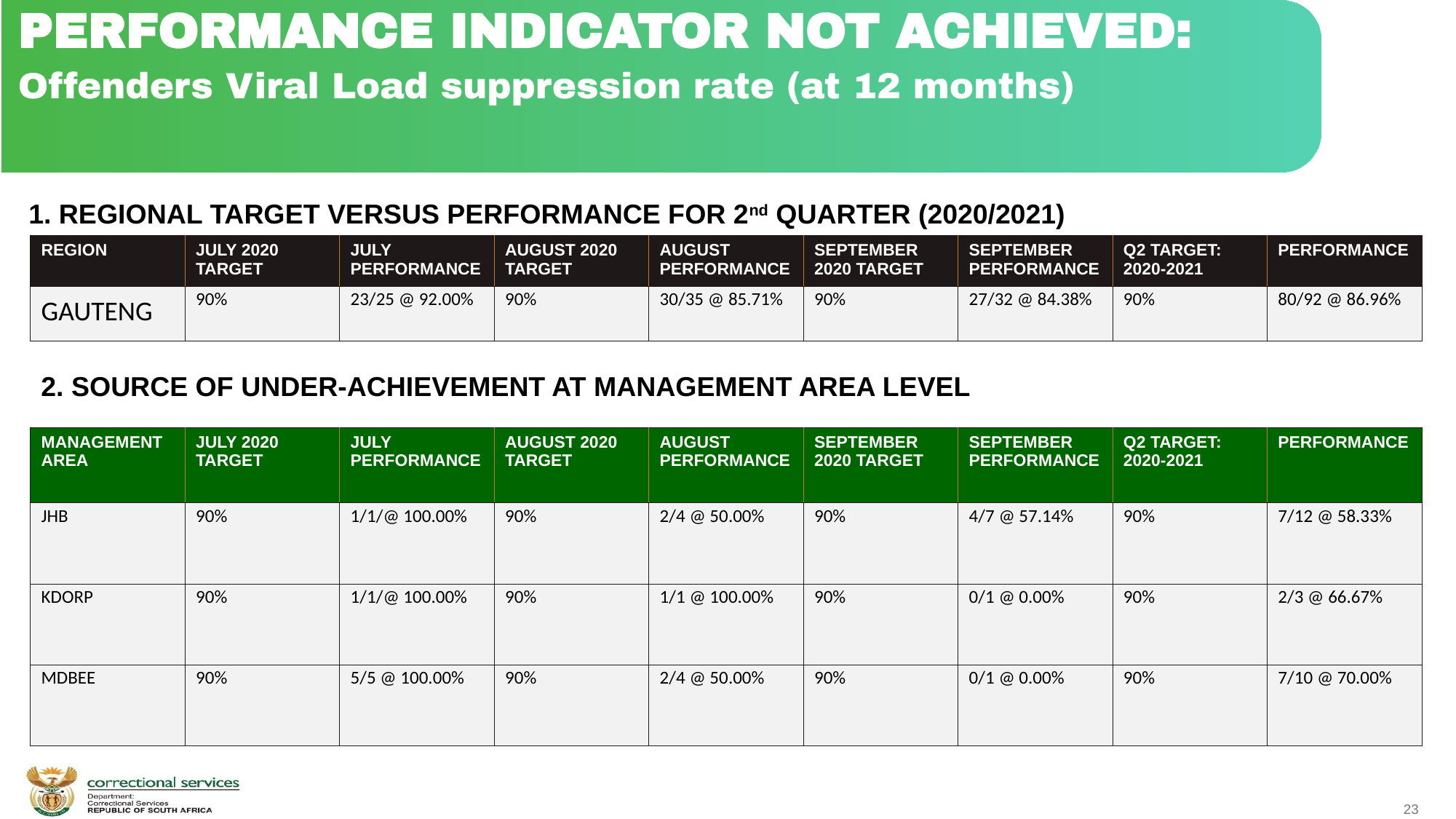

PERFORMANCE INDICATOR NOT ACHIEVED:
Offenders Viral Load suppression rate (at 12 months)

1. REGIONAL TARGET VERSUS PERFORMANCE FOR 2nd QUARTER (2020/2021)
| REGION | JULY 2020 TARGET | JULY PERFORMANCE | AUGUST 2020 TARGET | AUGUST PERFORMANCE | SEPTEMBER 2020 TARGET | SEPTEMBER PERFORMANCE | Q2 TARGET: 2020-2021 | PERFORMANCE |
| --- | --- | --- | --- | --- | --- | --- | --- | --- |
| GAUTENG | 90% | 23/25 @ 92.00% | 90% | 30/35 @ 85.71% | 90% | 27/32 @ 84.38% | 90% | 80/92 @ 86.96% |
     2. SOURCE OF UNDER-ACHIEVEMENT AT MANAGEMENT AREA LEVEL
| MANAGEMENT AREA | JULY 2020 TARGET | JULY PERFORMANCE | AUGUST 2020 TARGET | AUGUST PERFORMANCE | SEPTEMBER 2020 TARGET | SEPTEMBER PERFORMANCE | Q2 TARGET: 2020-2021 | PERFORMANCE |
| --- | --- | --- | --- | --- | --- | --- | --- | --- |
| JHB | 90% | 1/1/@ 100.00% | 90% | 2/4 @ 50.00% | 90% | 4/7 @ 57.14% | 90% | 7/12 @ 58.33% |
| KDORP | 90% | 1/1/@ 100.00% | 90% | 1/1 @ 100.00% | 90% | 0/1 @ 0.00% | 90% | 2/3 @ 66.67% |
| MDBEE | 90% | 5/5 @ 100.00% | 90% | 2/4 @ 50.00% | 90% | 0/1 @ 0.00% | 90% | 7/10 @ 70.00% |